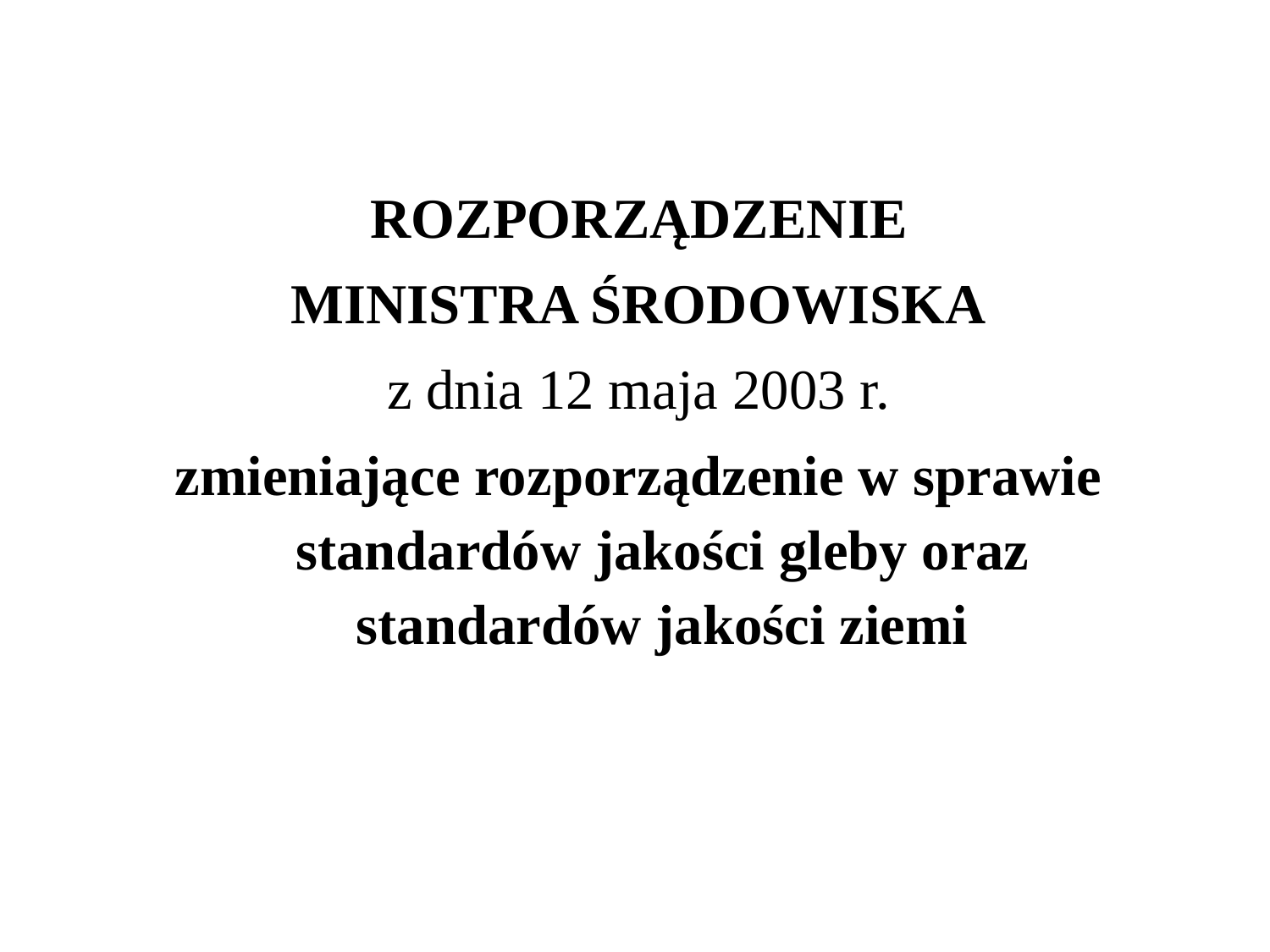

ROZPORZĄDZENIE
MINISTRA ŚRODOWISKA
z dnia 12 maja 2003 r.
zmieniające rozporządzenie w sprawie standardów jakości gleby oraz standardów jakości ziemi